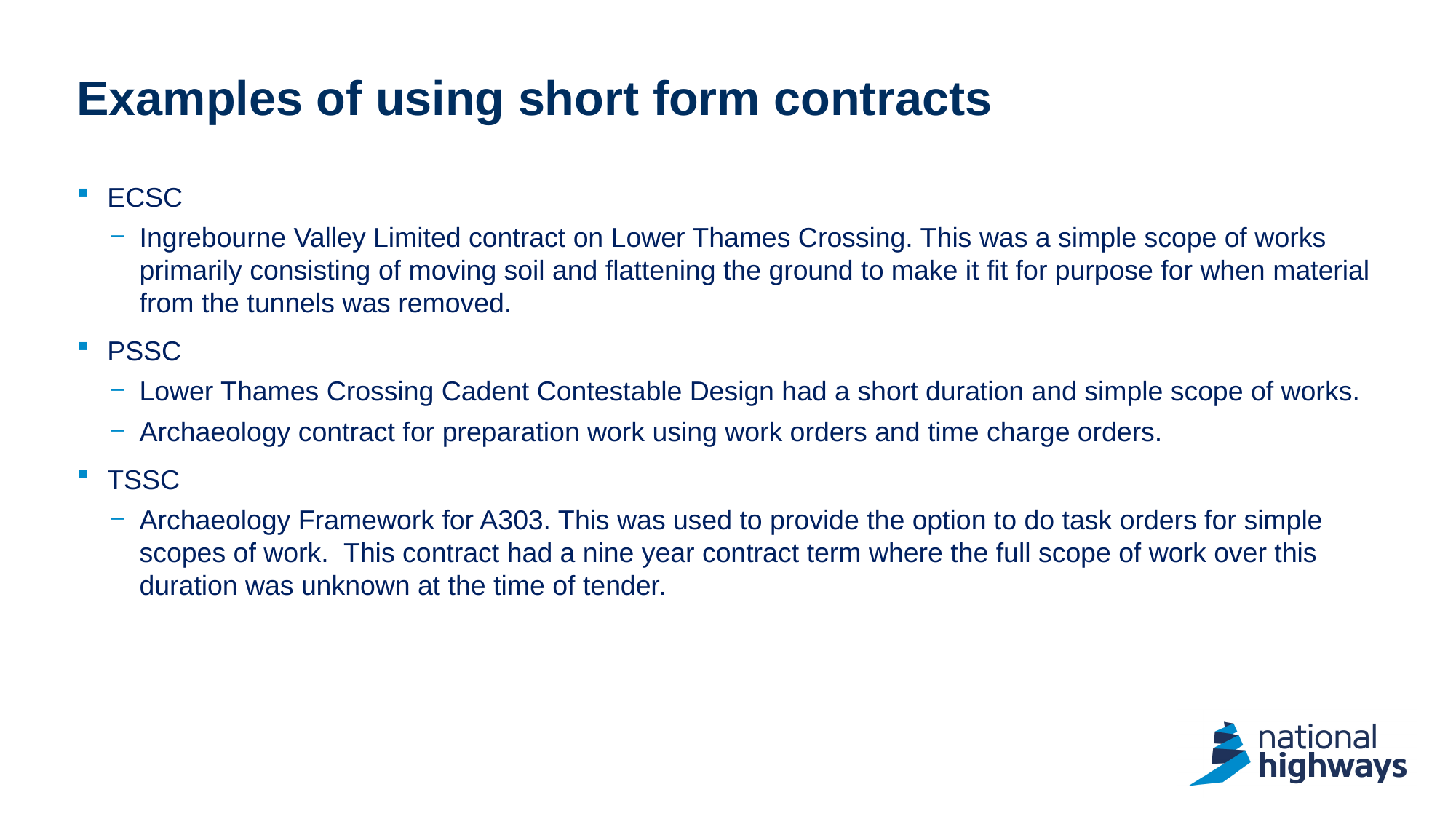

# Examples of using short form contracts
ECSC
Ingrebourne Valley Limited contract on Lower Thames Crossing. This was a simple scope of works primarily consisting of moving soil and flattening the ground to make it fit for purpose for when material from the tunnels was removed.
PSSC
Lower Thames Crossing Cadent Contestable Design had a short duration and simple scope of works.
Archaeology contract for preparation work using work orders and time charge orders.
TSSC
Archaeology Framework for A303. This was used to provide the option to do task orders for simple scopes of work.  This contract had a nine year contract term where the full scope of work over this duration was unknown at the time of tender.